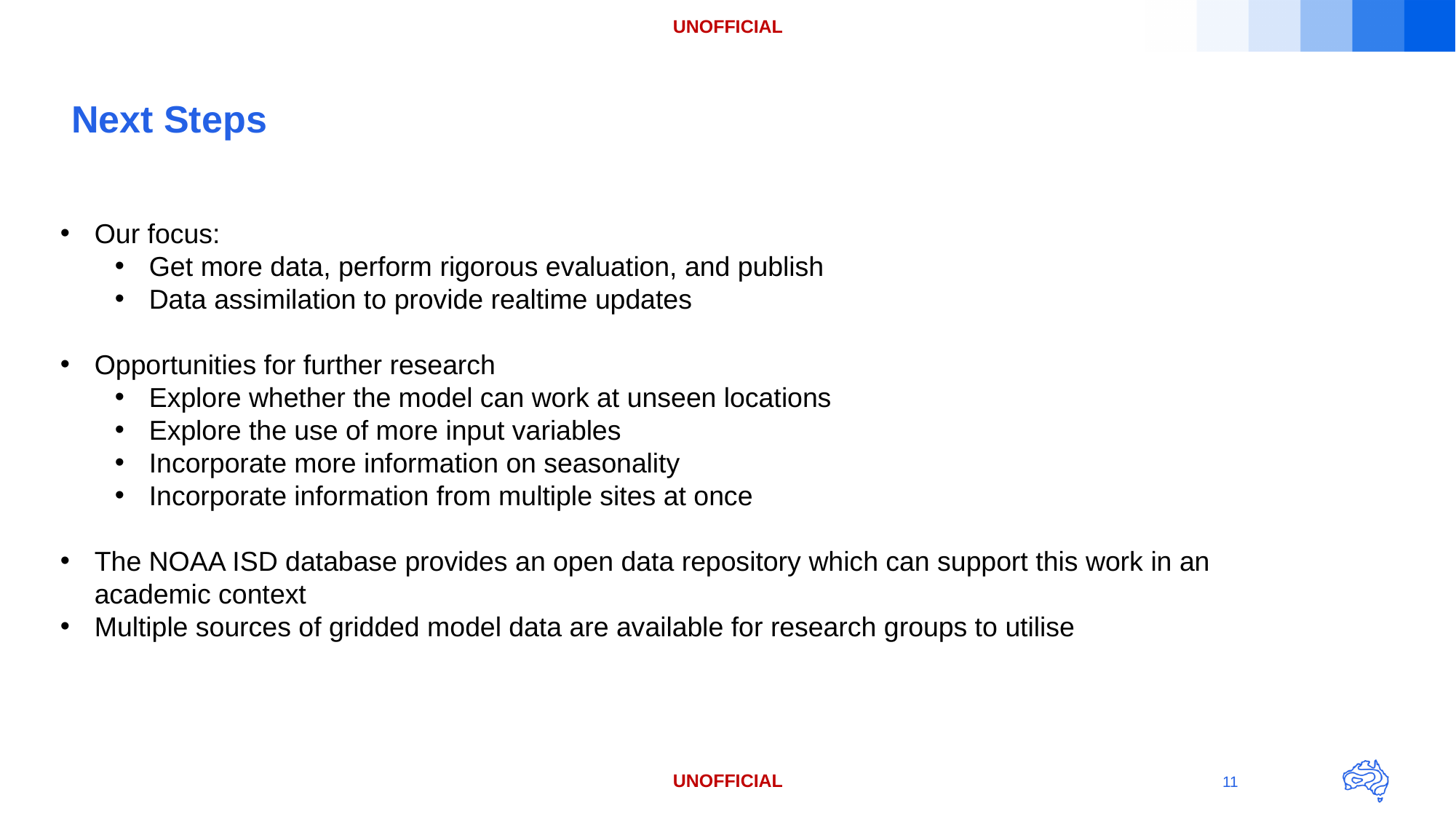

# Next Steps
Our focus:
Get more data, perform rigorous evaluation, and publish
Data assimilation to provide realtime updates

Opportunities for further research
Explore whether the model can work at unseen locations
Explore the use of more input variables
Incorporate more information on seasonality
Incorporate information from multiple sites at once

The NOAA ISD database provides an open data repository which can support this work in an academic context
Multiple sources of gridded model data are available for research groups to utilise

11